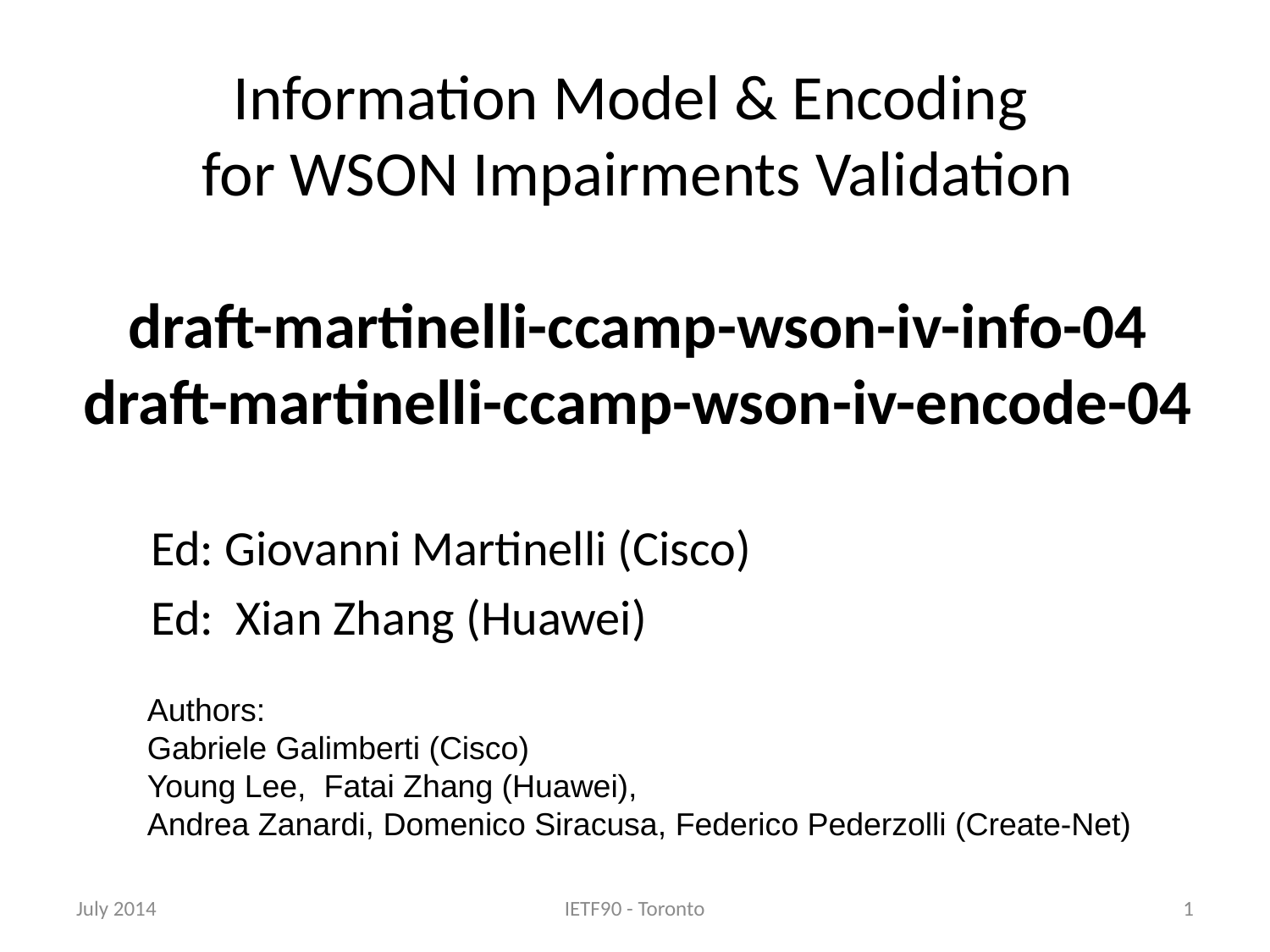

# Information Model & Encoding for WSON Impairments Validation draft-martinelli-ccamp-wson-iv-info-04 draft-martinelli-ccamp-wson-iv-encode-04
Ed: Giovanni Martinelli (Cisco)
Ed:  Xian Zhang (Huawei)
Authors:
Gabriele Galimberti (Cisco)
Young Lee,  Fatai Zhang (Huawei),
Andrea Zanardi, Domenico Siracusa, Federico Pederzolli (Create-Net)
July 2014
IETF90 - Toronto
1